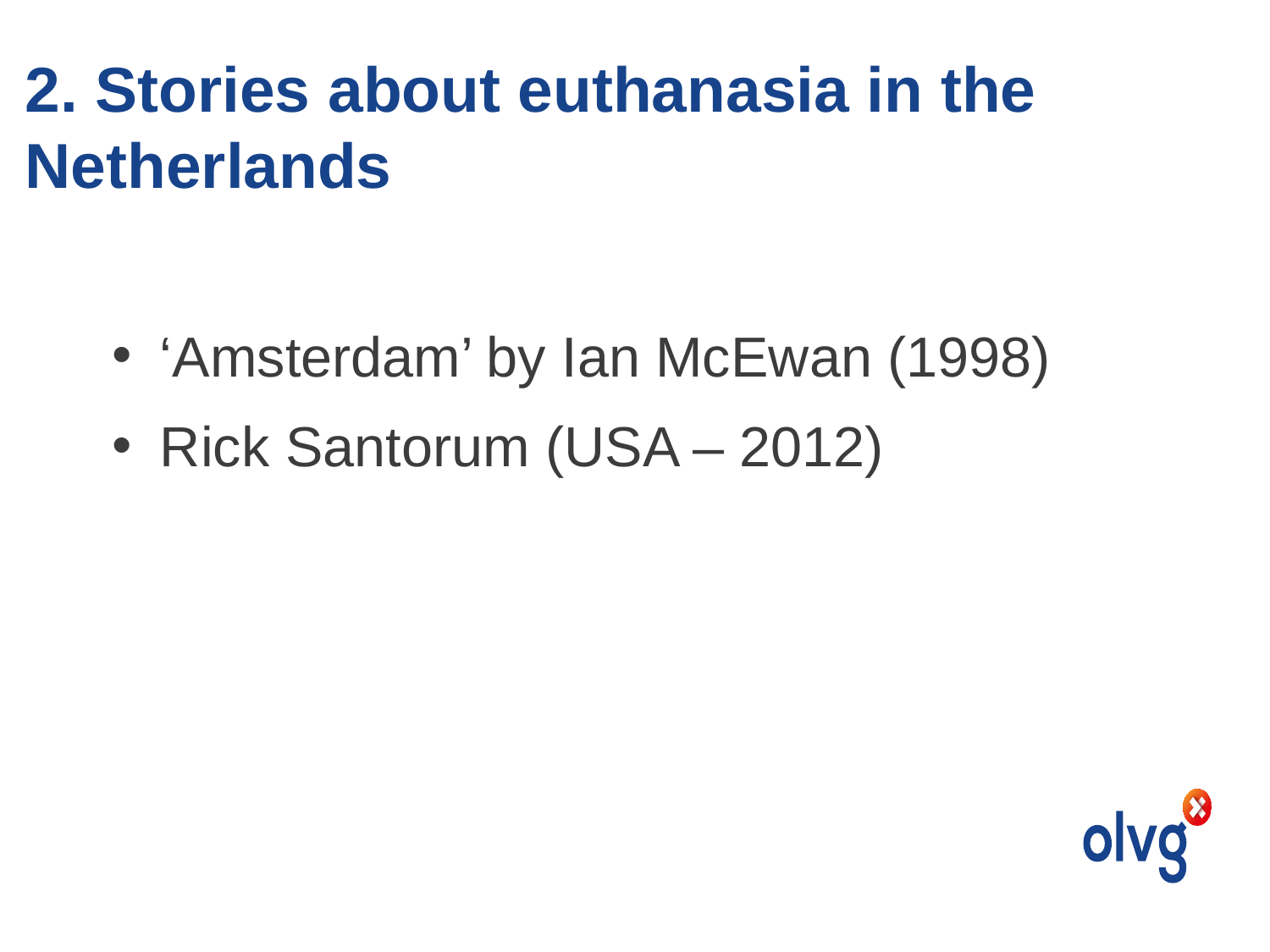

# 2. Stories about euthanasia in the Netherlands
‘Amsterdam’ by Ian McEwan (1998)

Rick Santorum (USA – 2012)